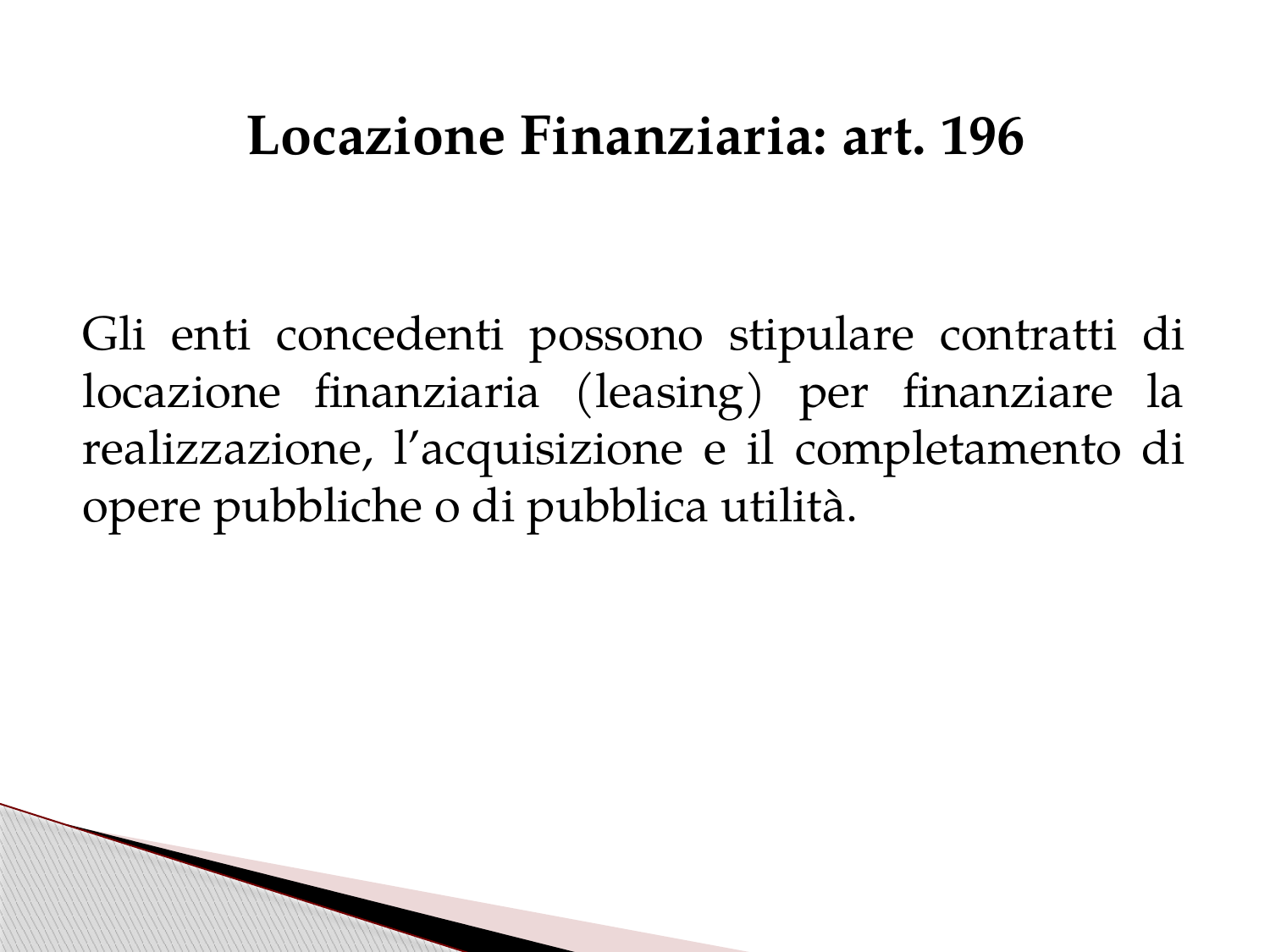

# Locazione Finanziaria: art. 196
Gli enti concedenti possono stipulare contratti di locazione finanziaria (leasing) per finanziare la realizzazione, l’acquisizione e il completamento di opere pubbliche o di pubblica utilità.